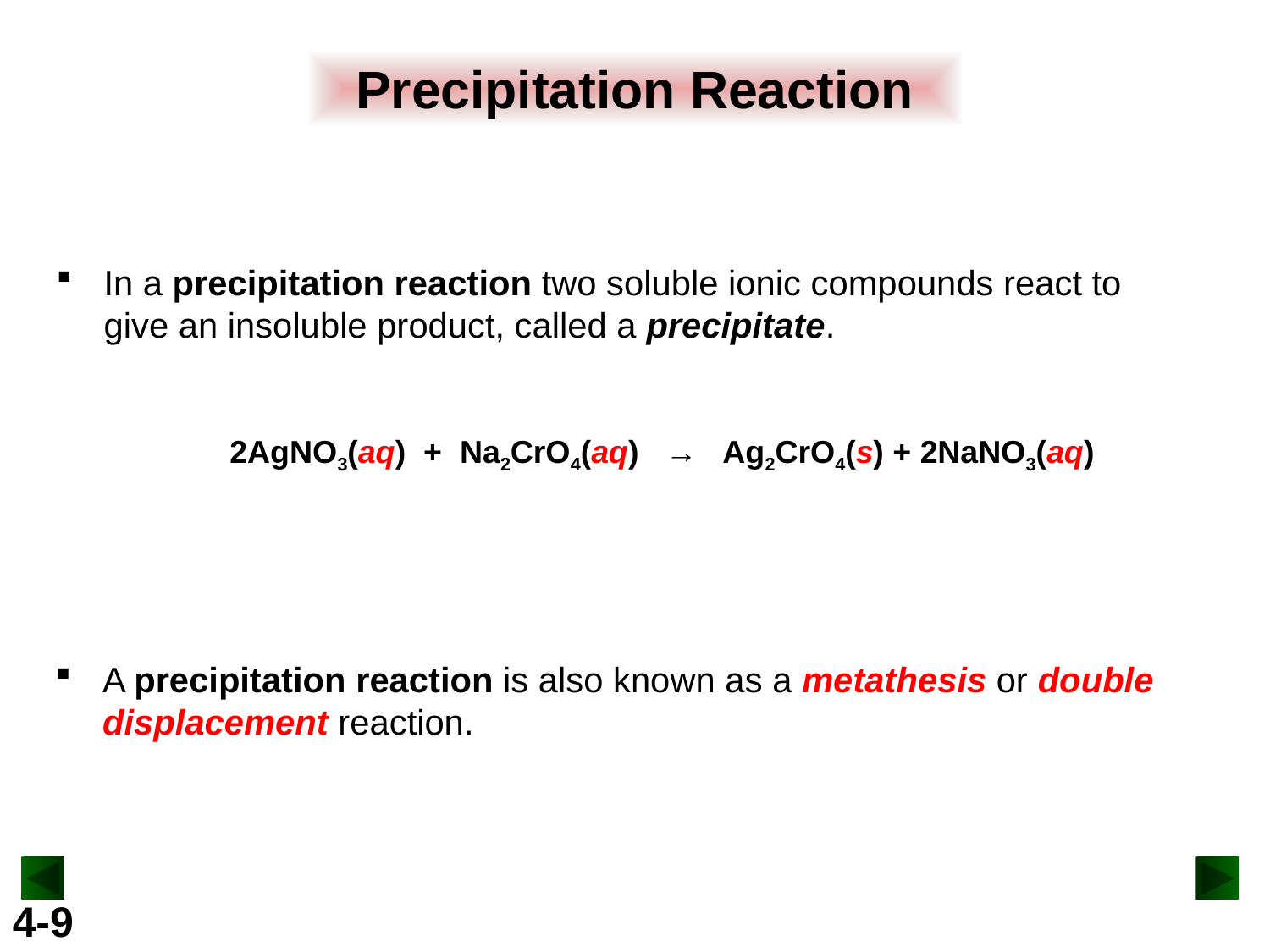

Precipitation Reaction
In a precipitation reaction two soluble ionic compounds react to give an insoluble product, called a precipitate.
2AgNO3(aq)  +  Na2CrO4(aq)   →   Ag2CrO4(s) + 2NaNO3(aq)
A precipitation reaction is also known as a metathesis or double displacement reaction.